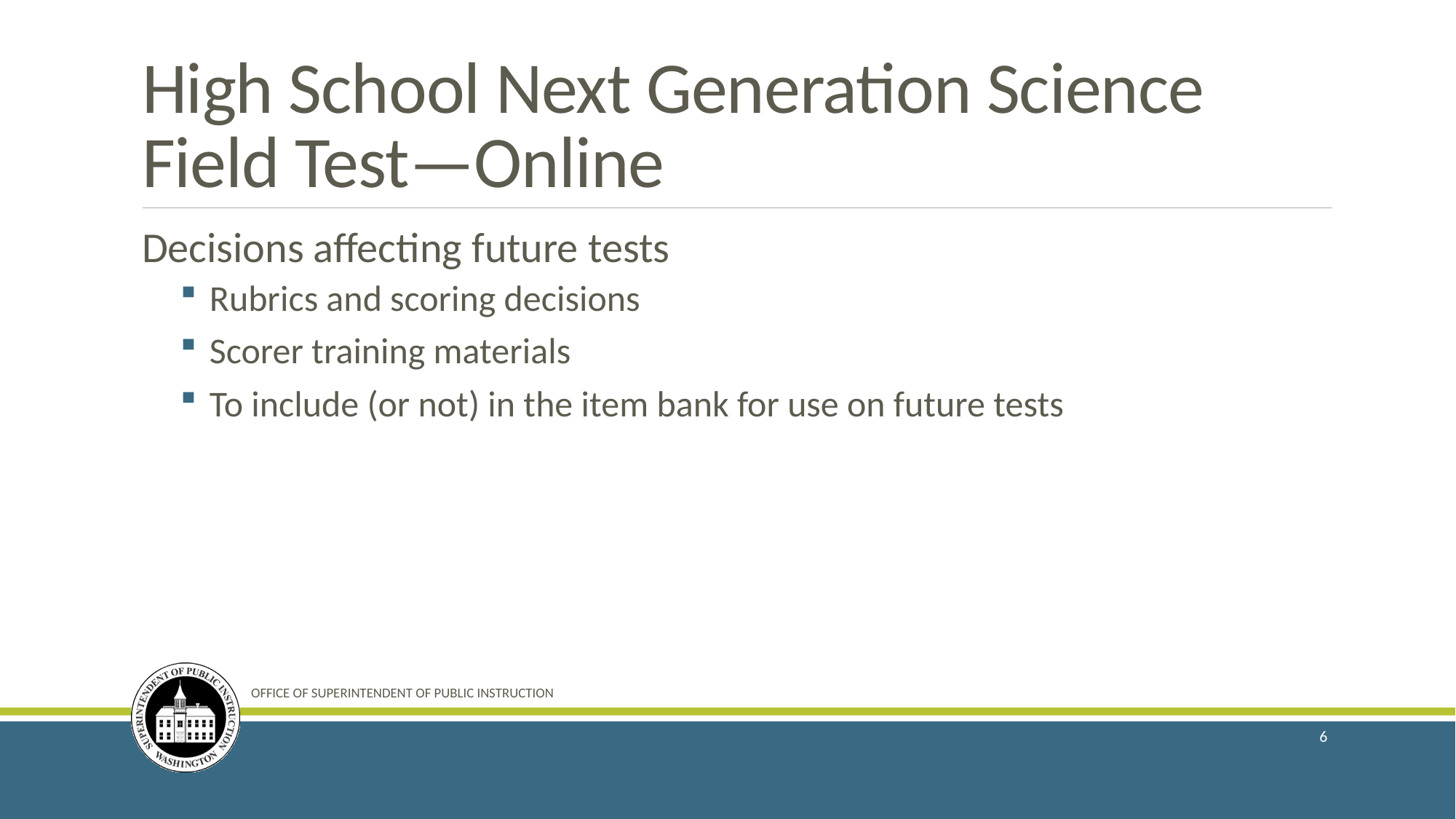

# High School Next Generation Science Field Test—Online
Decisions affecting future tests
Rubrics and scoring decisions
Scorer training materials
To include (or not) in the item bank for use on future tests

OFFICE OF SUPERINTENDENT OF PUBLIC INSTRUCTION

6